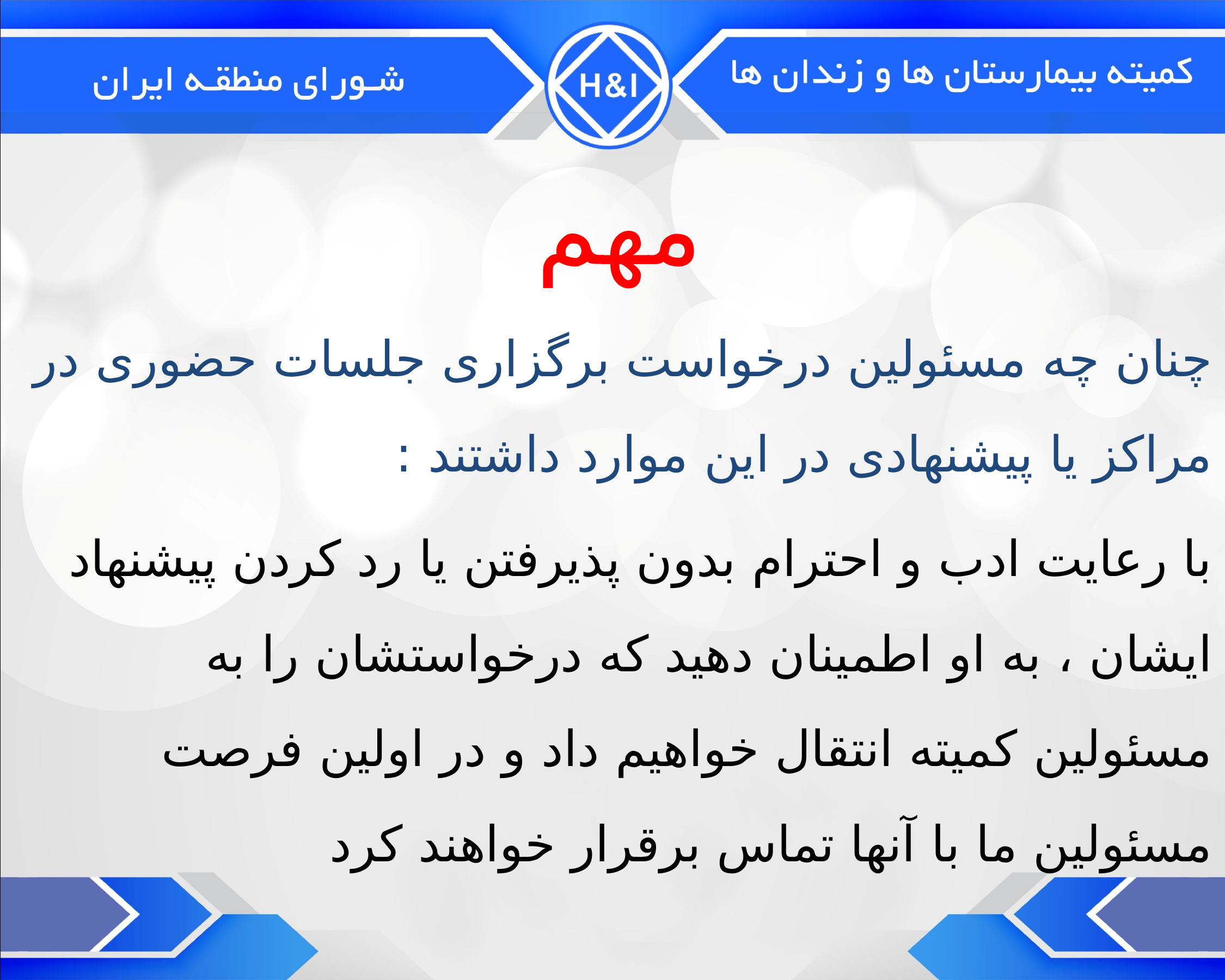

# مهم
چنان چه مسئولین درخواست برگزاری جلسات حضوری در مراکز یا پیشنهادی در این موارد داشتند :
با رعایت ادب و احترام بدون پذیرفتن یا رد کردن پیشنهاد ایشان ، به او اطمینان دهید که درخواستشان را به مسئولین کمیته انتقال خواهیم داد و در اولین فرصت مسئولین ما با آنها تماس برقرار خواهند کرد